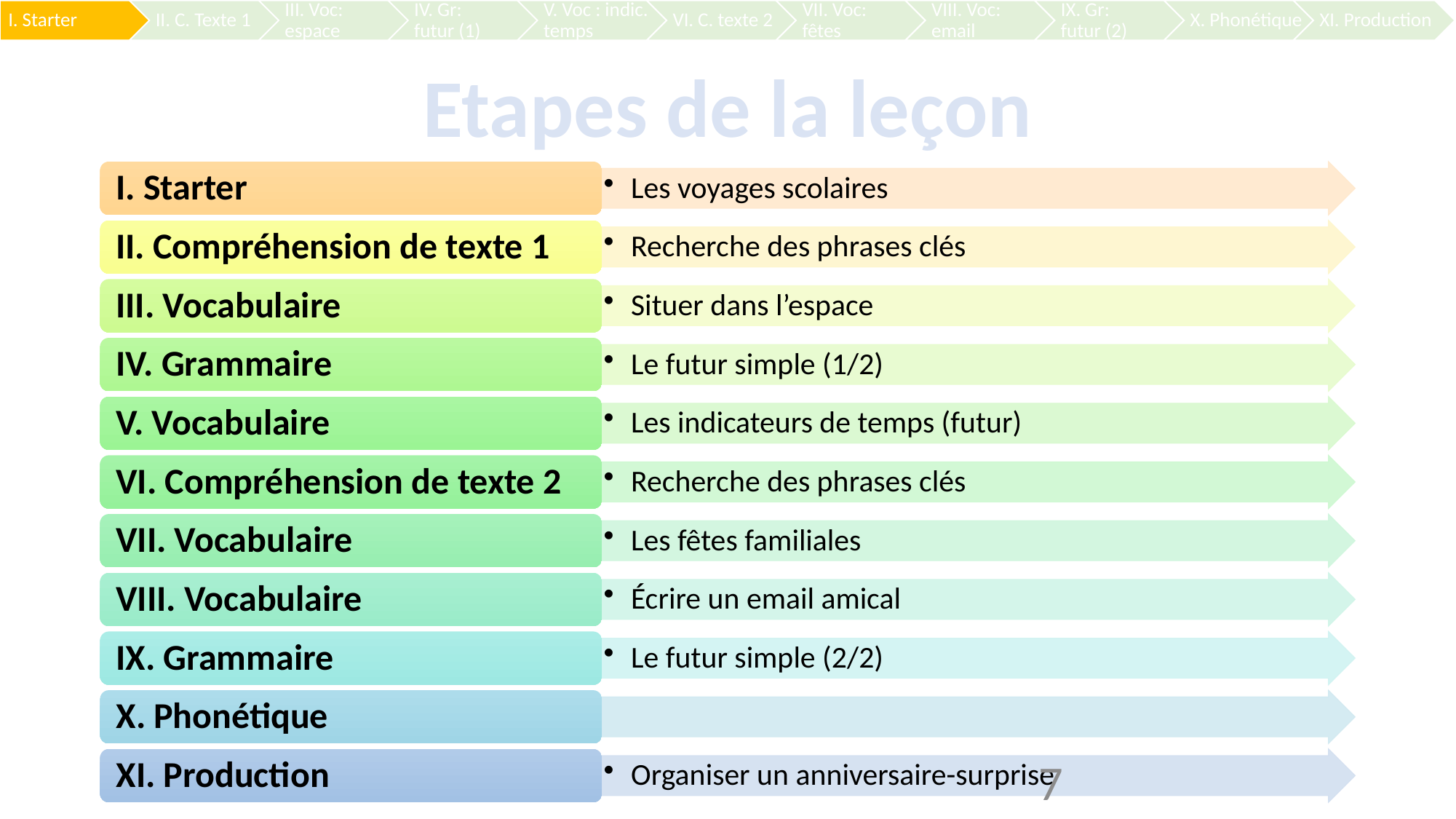

I. Starter
II. C. Texte 1
III. Voc: espace
IV. Gr:      futur (1)
V. Voc : indic. temps
VI. C. texte 2
VII. Voc:    fêtes
VIII. Voc: email
IX. Gr:      futur (2)
X. Phonétique
XI. Production
Etapes de la leçon
Les voyages scolaires
I. Starter
Recherche des phrases clés
II. Compréhension de texte 1
Situer dans l’espace
III. Vocabulaire
Le futur simple (1/2)
IV. Grammaire
Les indicateurs de temps (futur)
V. Vocabulaire
Recherche des phrases clés
VI. Compréhension de texte 2
Les fêtes familiales
VII. Vocabulaire
Écrire un email amical
VIII. Vocabulaire
Le futur simple (2/2)
IX. Grammaire

X. Phonétique
Organiser un anniversaire-surprise
XI. Production
7